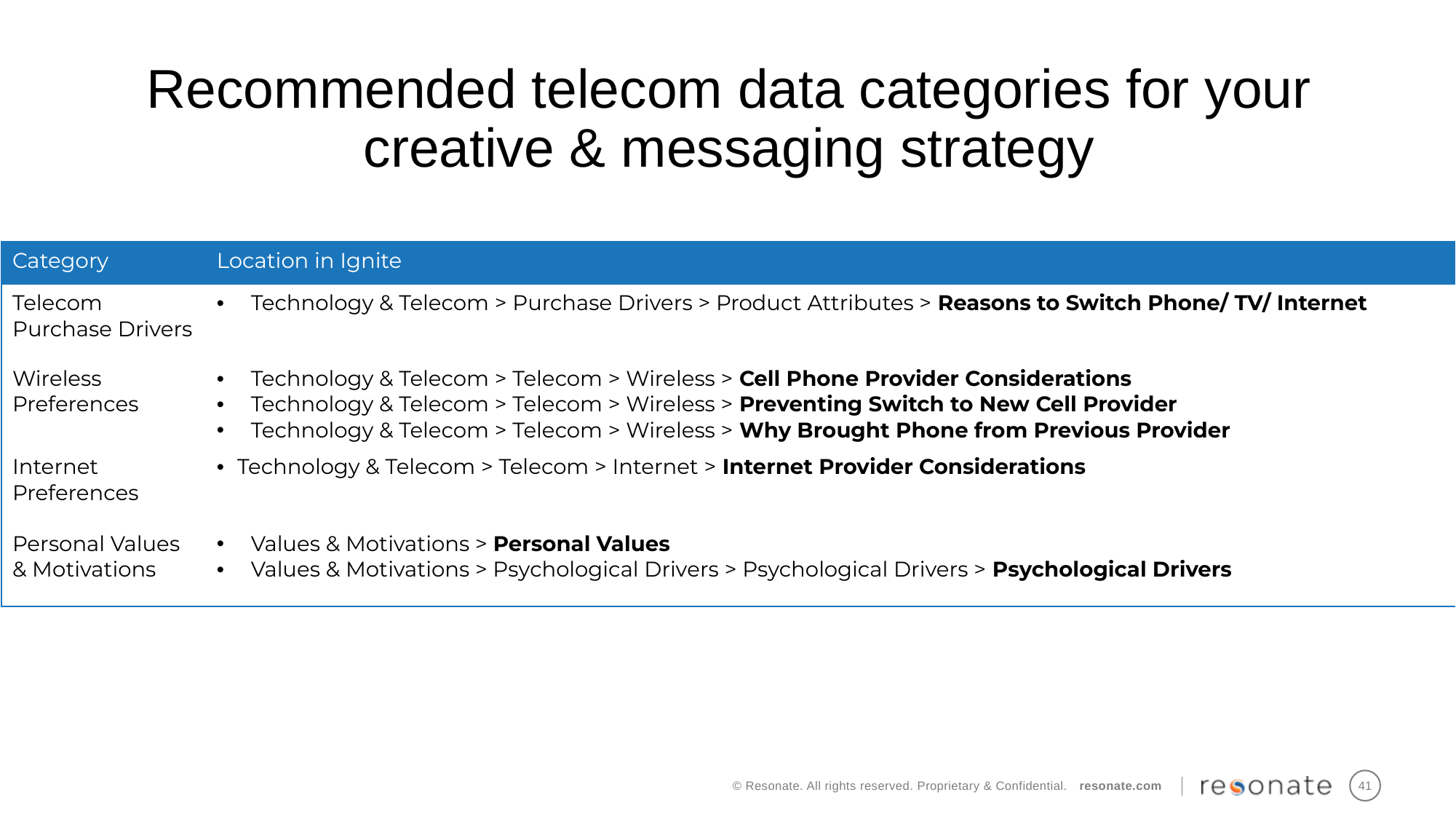

Recommended telecom data categories for your creative & messaging strategy
| Category | Location in Ignite |
| --- | --- |
| Telecom Purchase Drivers | Technology & Telecom > Purchase Drivers > Product Attributes > Reasons to Switch Phone/ TV/ Internet |
| Wireless Preferences | Technology & Telecom > Telecom > Wireless > Cell Phone Provider Considerations Technology & Telecom > Telecom > Wireless > Preventing Switch to New Cell Provider Technology & Telecom > Telecom > Wireless > Why Brought Phone from Previous Provider |
| Internet Preferences | Technology & Telecom > Telecom > Internet > Internet Provider Considerations |
| Personal Values & Motivations | Values & Motivations > Personal Values Values & Motivations > Psychological Drivers > Psychological Drivers > Psychological Drivers |